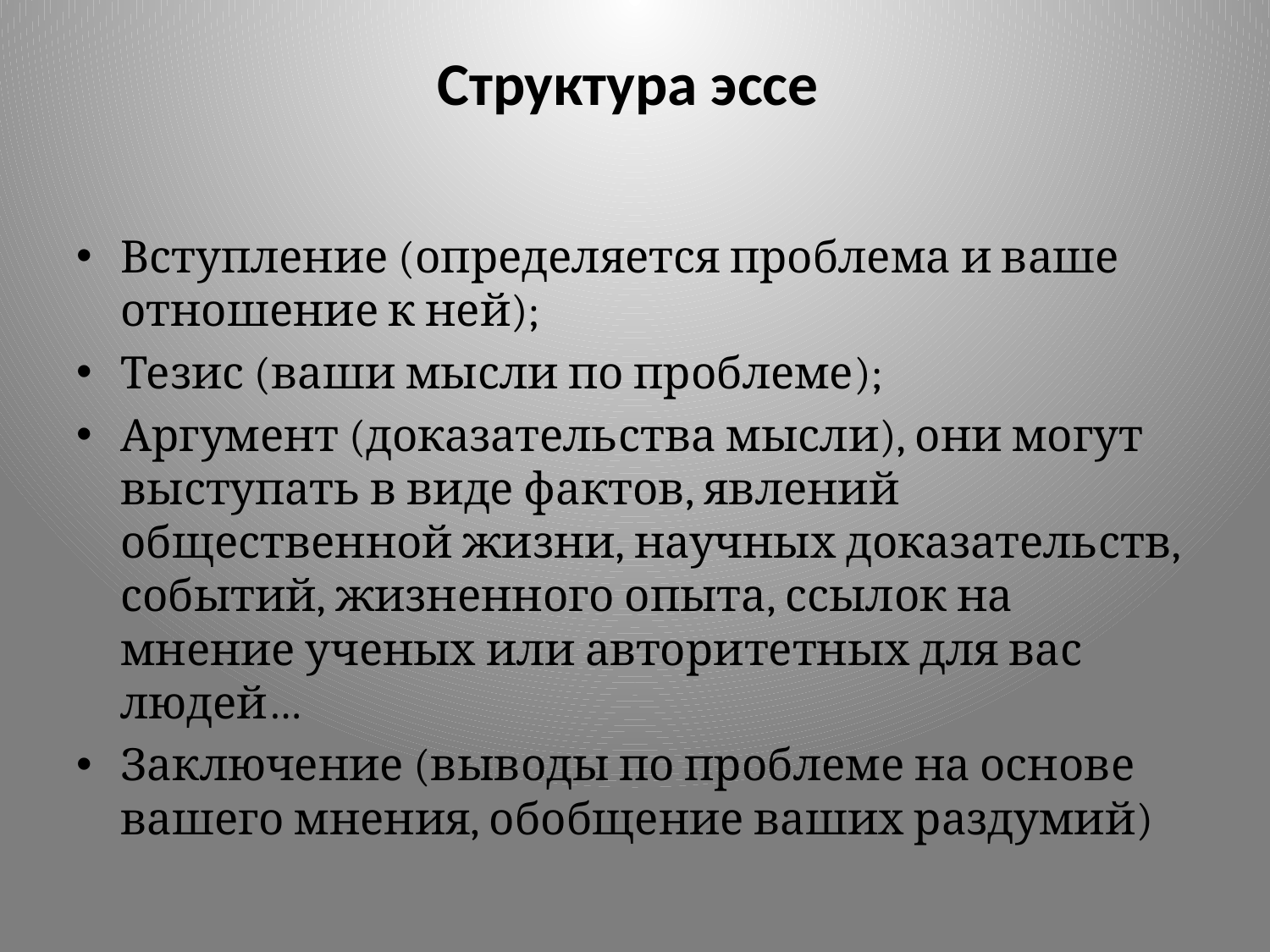

# Структура эссе
Вступление (определяется проблема и ваше отношение к ней);
Тезис (ваши мысли по проблеме);
Аргумент (доказательства мысли), они могут выступать в виде фактов, явлений общественной жизни, научных доказательств, событий, жизненного опыта, ссылок на мнение ученых или авторитетных для вас людей…
Заключение (выводы по проблеме на основе вашего мнения, обобщение ваших раздумий)